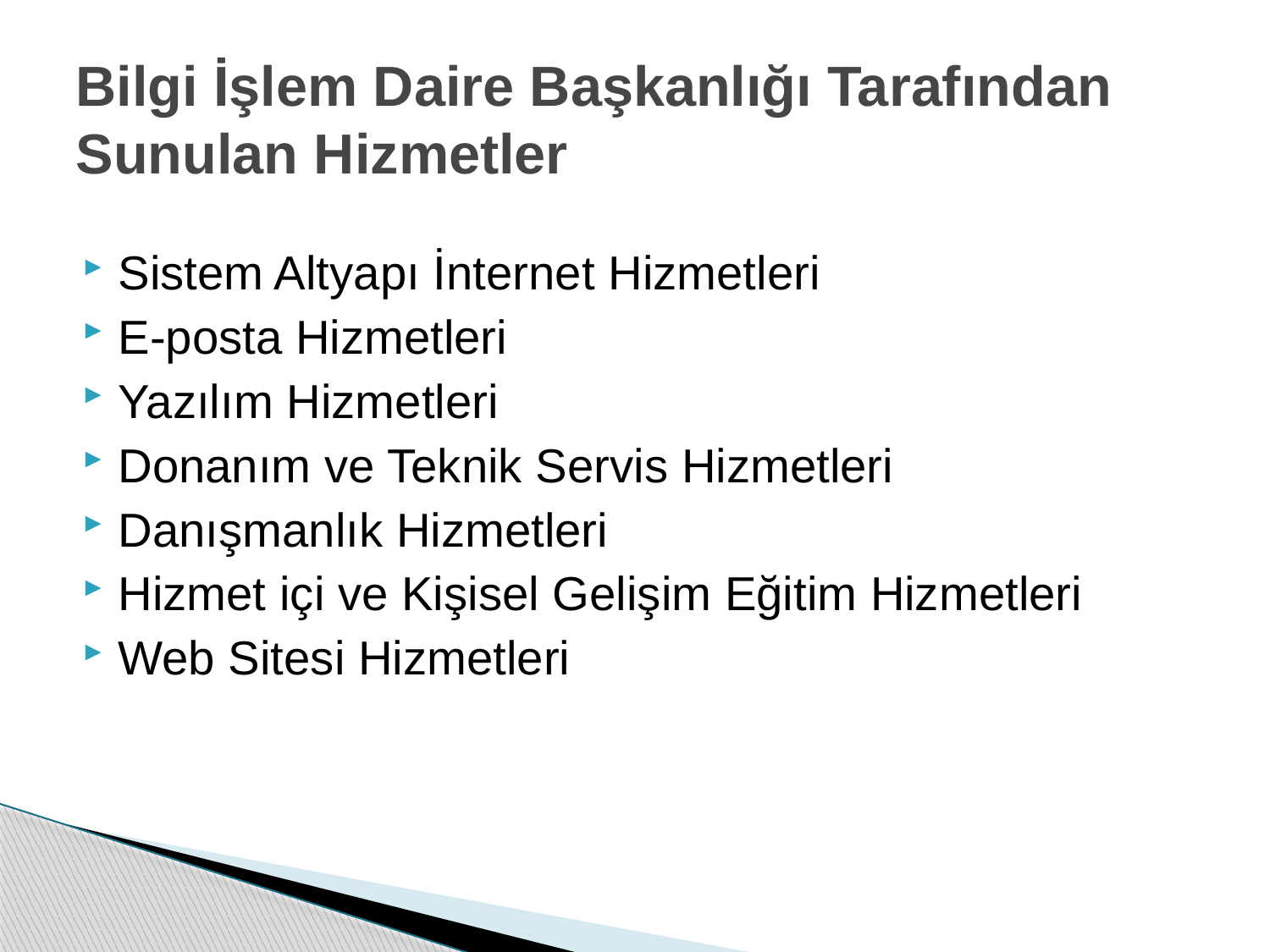

# Bilgi İşlem Daire Başkanlığı Tarafından Sunulan Hizmetler
Sistem Altyapı İnternet Hizmetleri
E‐posta Hizmetleri
Yazılım Hizmetleri
Donanım ve Teknik Servis Hizmetleri
Danışmanlık Hizmetleri
Hizmet içi ve Kişisel Gelişim Eğitim Hizmetleri
Web Sitesi Hizmetleri